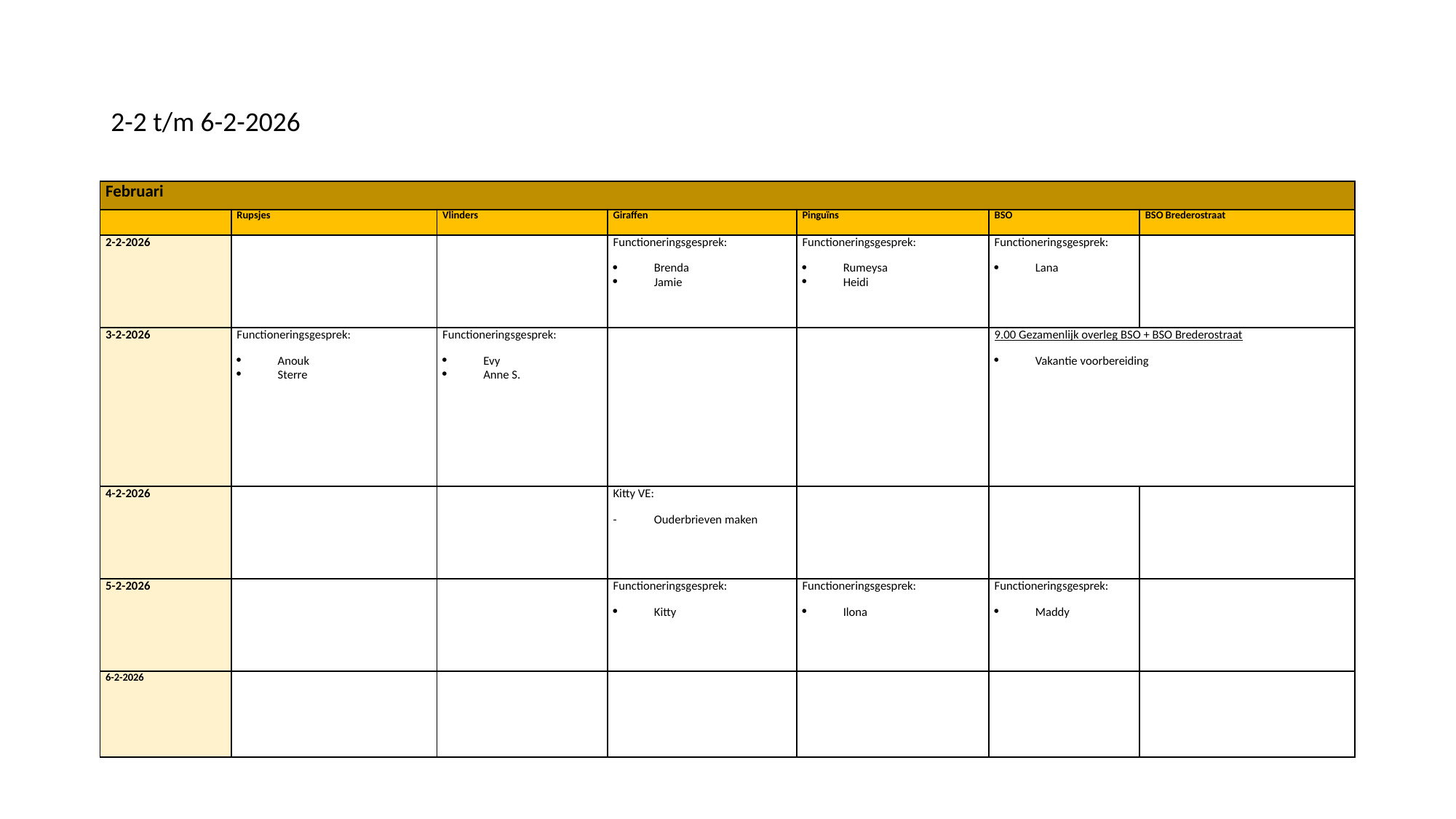

# 2-2 t/m 6-2-2026
| Februari |  |  |  |  |  |  |
| --- | --- | --- | --- | --- | --- | --- |
|  | Rupsjes | Vlinders | Giraffen | Pinguïns | BSO | BSO Brederostraat |
| 2-2-2026 |  |  | Functioneringsgesprek: Brenda Jamie | Functioneringsgesprek: Rumeysa Heidi | Functioneringsgesprek: Lana |  |
| 3-2-2026 | Functioneringsgesprek: Anouk Sterre | Functioneringsgesprek: Evy Anne S. |  |  | 9.00 Gezamenlijk overleg BSO + BSO Brederostraat Vakantie voorbereiding |  |
| 4-2-2026 |  |  | Kitty VE: Ouderbrieven maken |  |  |  |
| 5-2-2026 |  |  | Functioneringsgesprek: Kitty | Functioneringsgesprek: Ilona | Functioneringsgesprek: Maddy |  |
| 6-2-2026 |  |  |  |  |  |  |